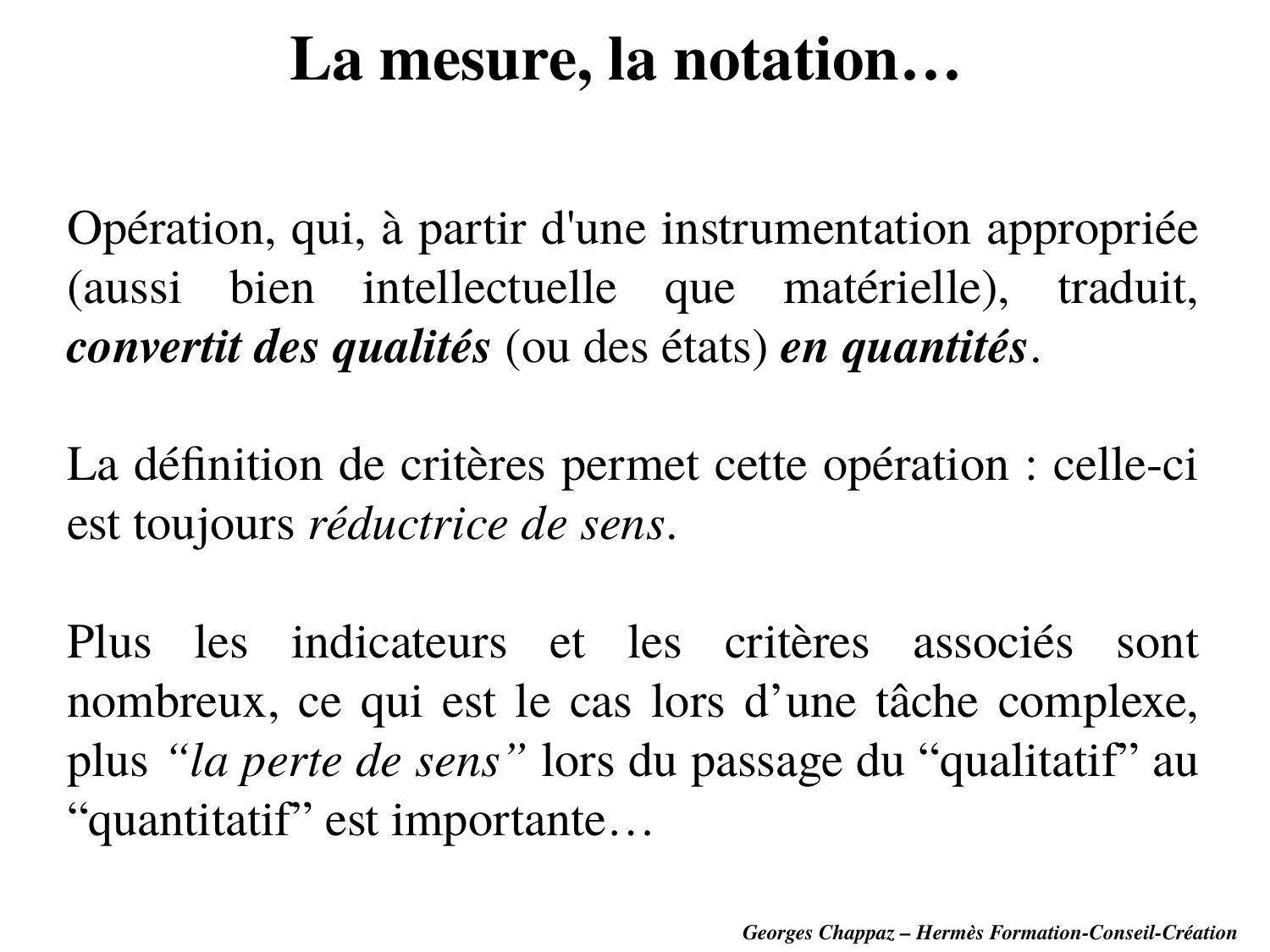

La mesure, la notation…
Opération, qui, à partir d'une instrumentation appropriée (aussi bien intellectuelle que matérielle), traduit, convertit des qualités (ou des états) en quantités.

La définition de critères permet cette opération : celle-ci est toujours réductrice de sens.

Plus les indicateurs et les critères associés sont nombreux, ce qui est le cas lors d’une tâche complexe, plus “la perte de sens” lors du passage du “qualitatif” au “quantitatif” est importante…
Georges Chappaz – Hermès Formation-Conseil-Création